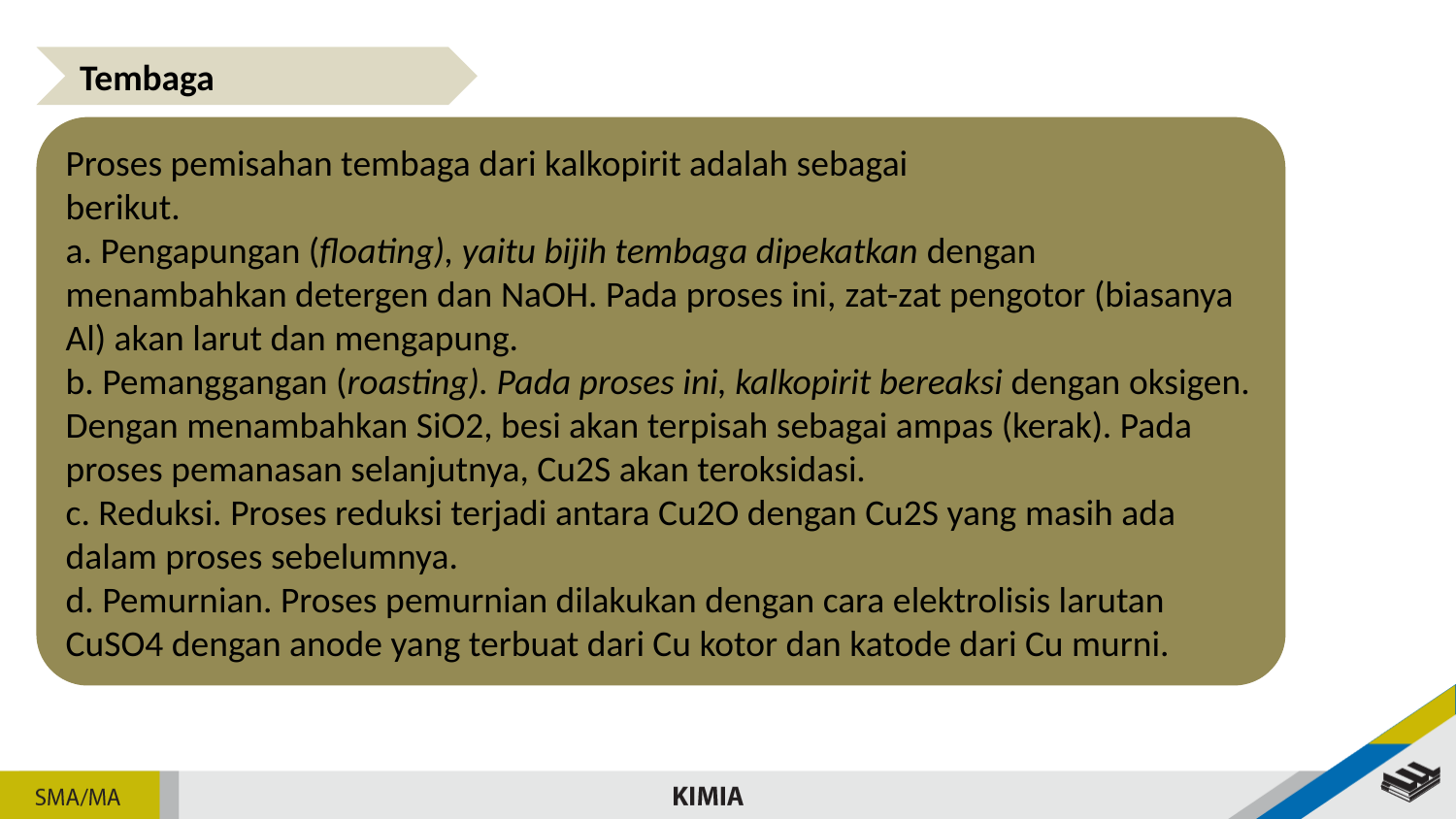

Tembaga
Proses pemisahan tembaga dari kalkopirit adalah sebagai
berikut.
a. Pengapungan (floating), yaitu bijih tembaga dipekatkan dengan menambahkan detergen dan NaOH. Pada proses ini, zat-zat pengotor (biasanya Al) akan larut dan mengapung.
b. Pemanggangan (roasting). Pada proses ini, kalkopirit bereaksi dengan oksigen. Dengan menambahkan SiO2, besi akan terpisah sebagai ampas (kerak). Pada proses pemanasan selanjutnya, Cu2S akan teroksidasi.
c. Reduksi. Proses reduksi terjadi antara Cu2O dengan Cu2S yang masih ada dalam proses sebelumnya.
d. Pemurnian. Proses pemurnian dilakukan dengan cara elektrolisis larutan CuSO4 dengan anode yang terbuat dari Cu kotor dan katode dari Cu murni.